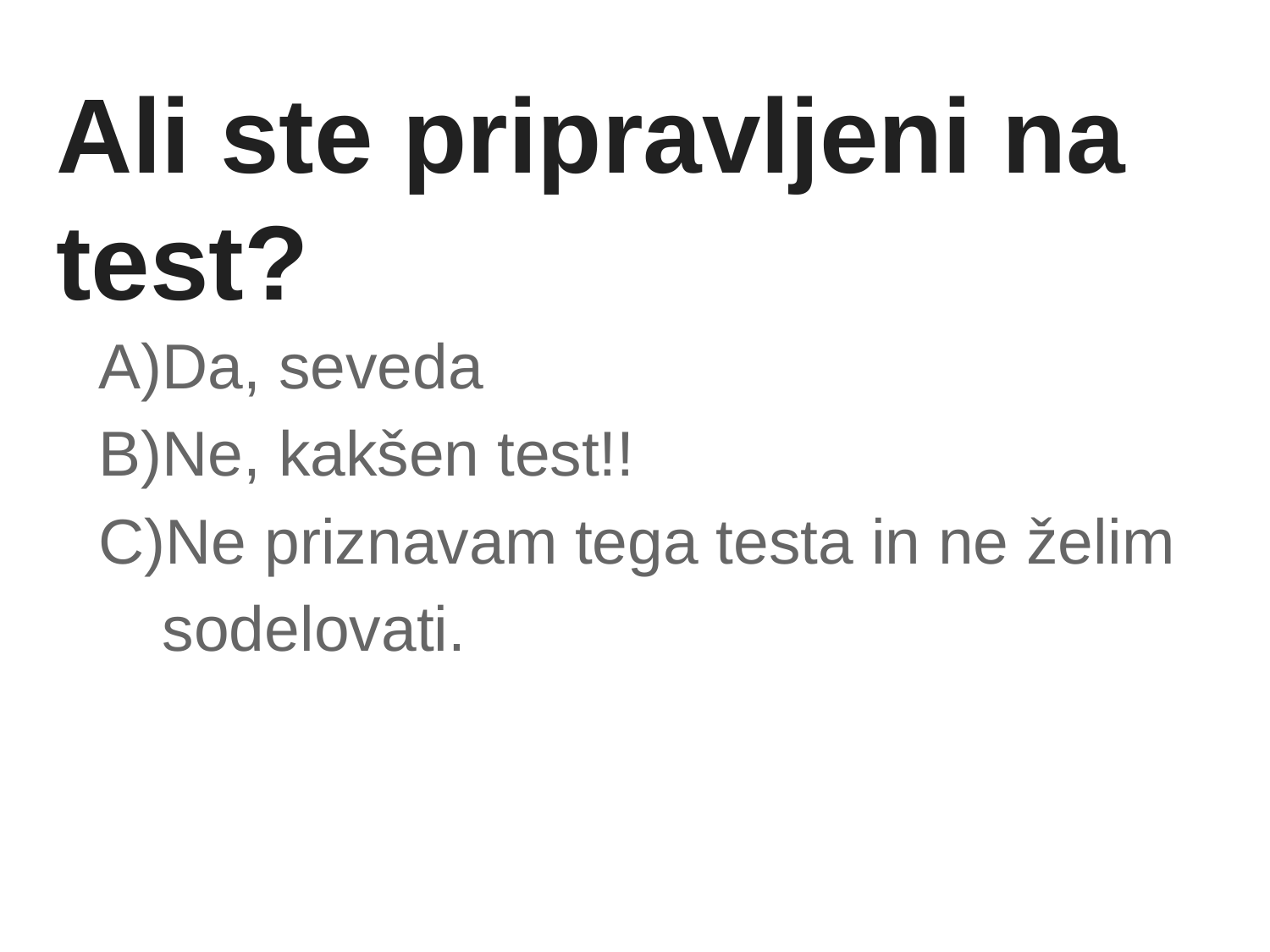

# Ali ste pripravljeni na test?
Da, seveda
Ne, kakšen test!!
Ne priznavam tega testa in ne želim sodelovati.